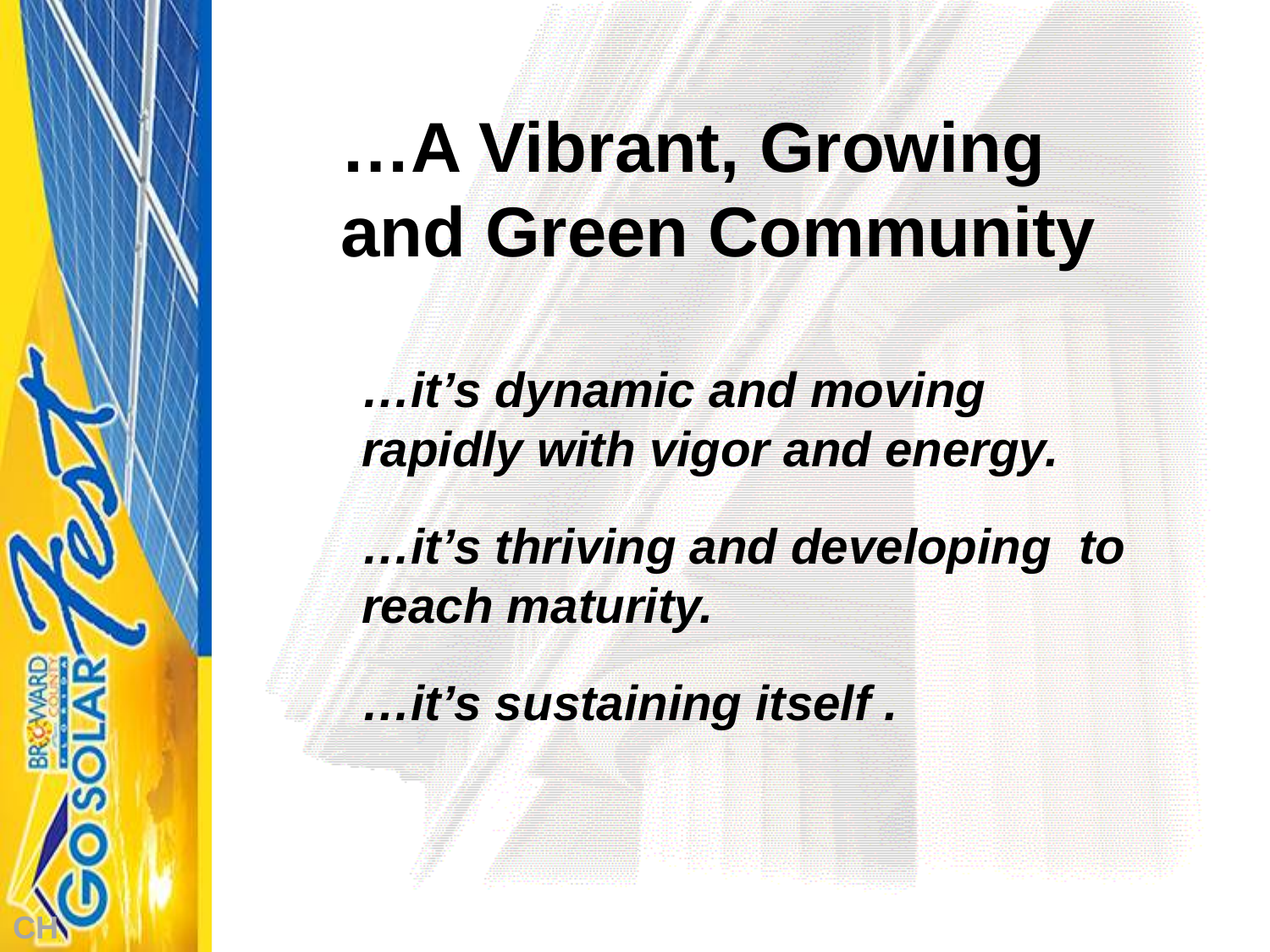

…A Vibrant, Growing and Green Community
…it’s dynamic and moving rapidly with vigor and energy.

…it’s thriving and developing  to reach maturity.

…it’s sustaining itself .
CH